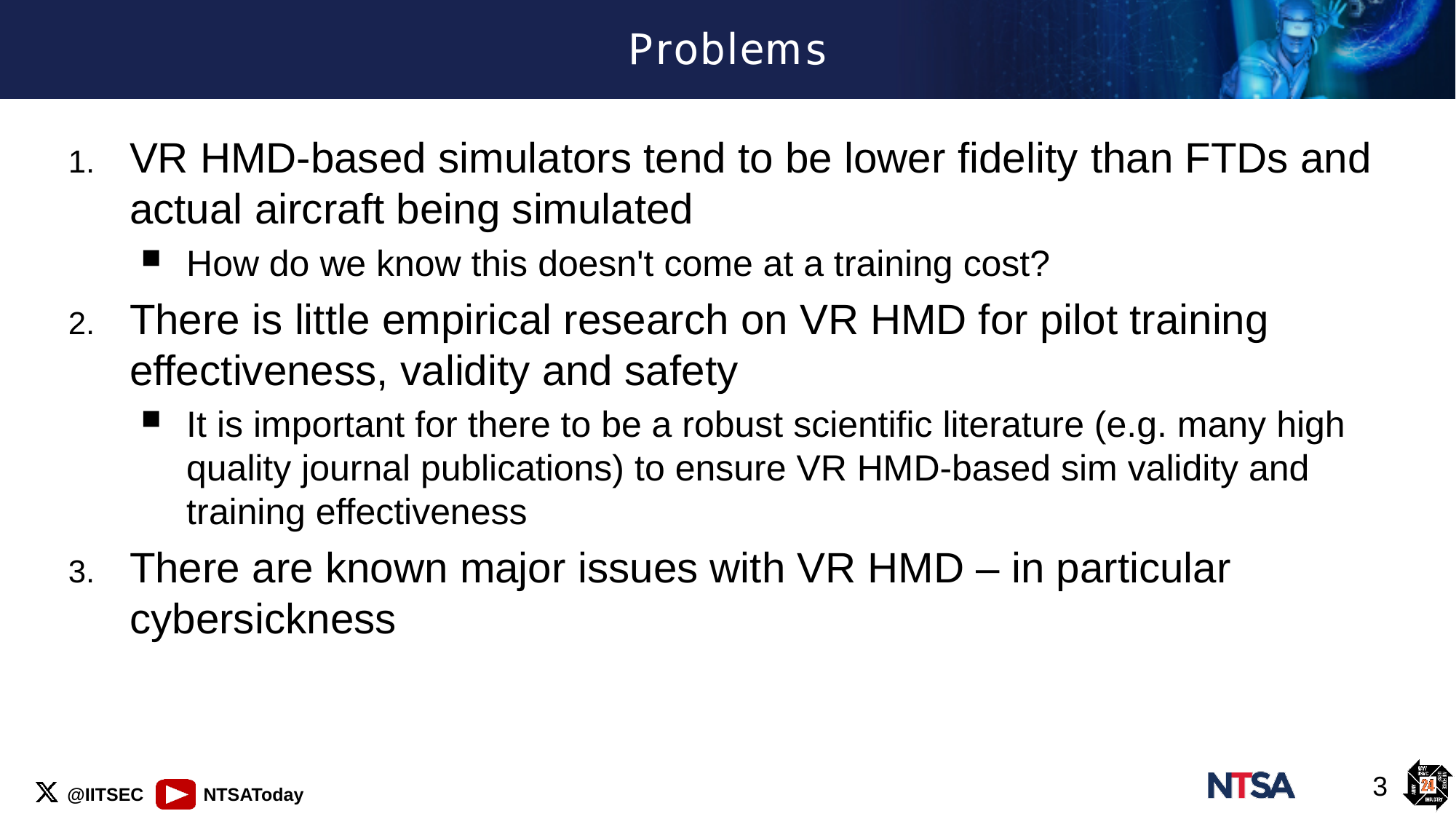

# Problems
VR HMD-based simulators tend to be lower fidelity​ than FTDs and actual aircraft being simulated
How do we know this doesn't come at a training cost?​
There is little empirical research on VR HMD for pilot training​ effectiveness, validity and safety
It is important for there to be a robust scientific literature (e.g. many high quality journal publications) to ensure VR HMD-based sim validity and training effectiveness​
There are known major issues with VR HMD – in particular cybersickness
3